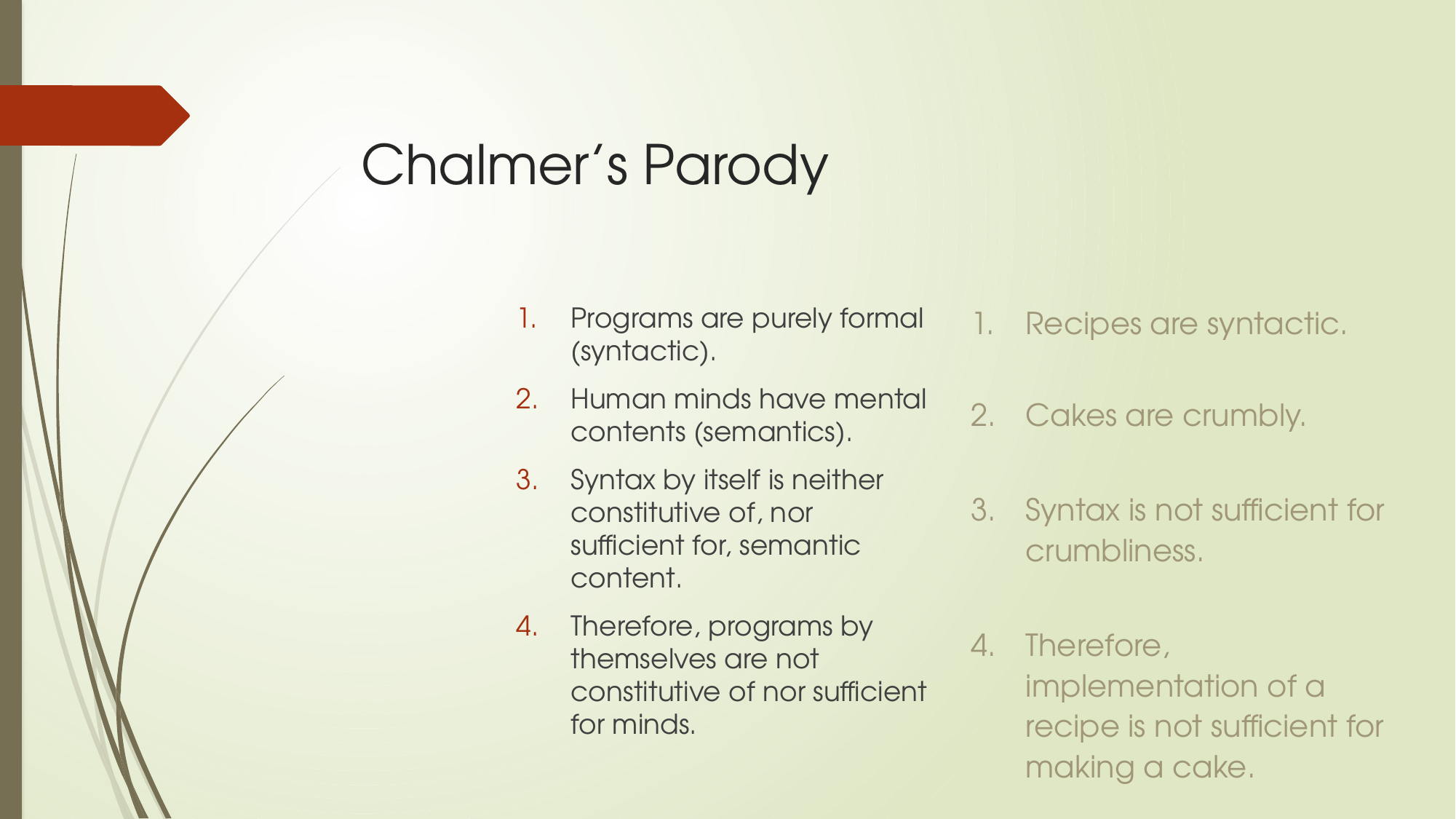

# Chalmer’s Parody
Programs are purely formal (syntactic).
Human minds have mental contents (semantics).
Syntax by itself is neither constitutive of, nor sufficient for, semantic content.
Therefore, programs by themselves are not constitutive of nor sufficient for minds.

Recipes are syntactic.
Cakes are crumbly.
Syntax is not sufficient for crumbliness.
Therefore, implementation of a recipe is not sufficient for making a cake.